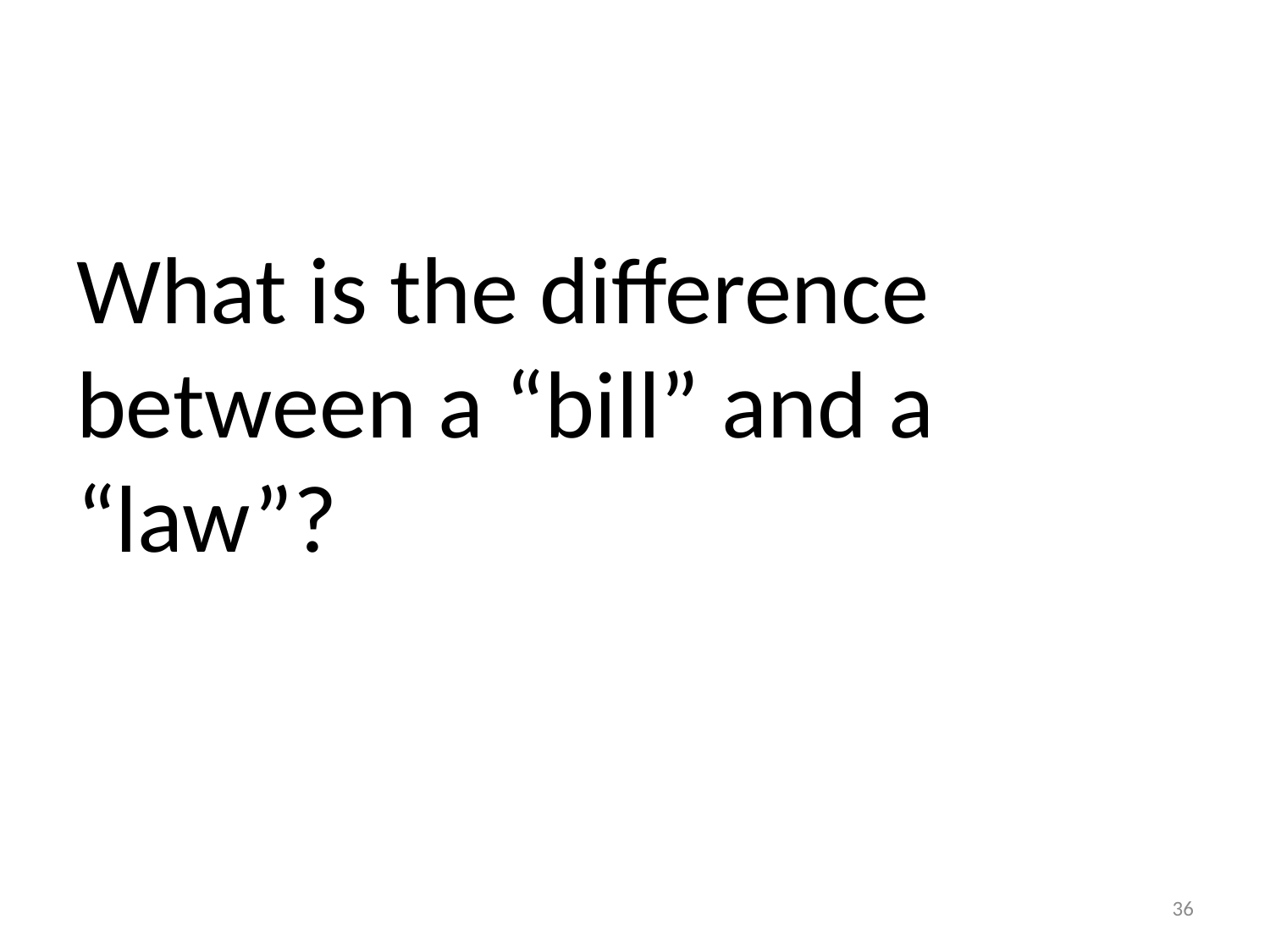

#
What is the difference between a “bill” and a “law”?

36